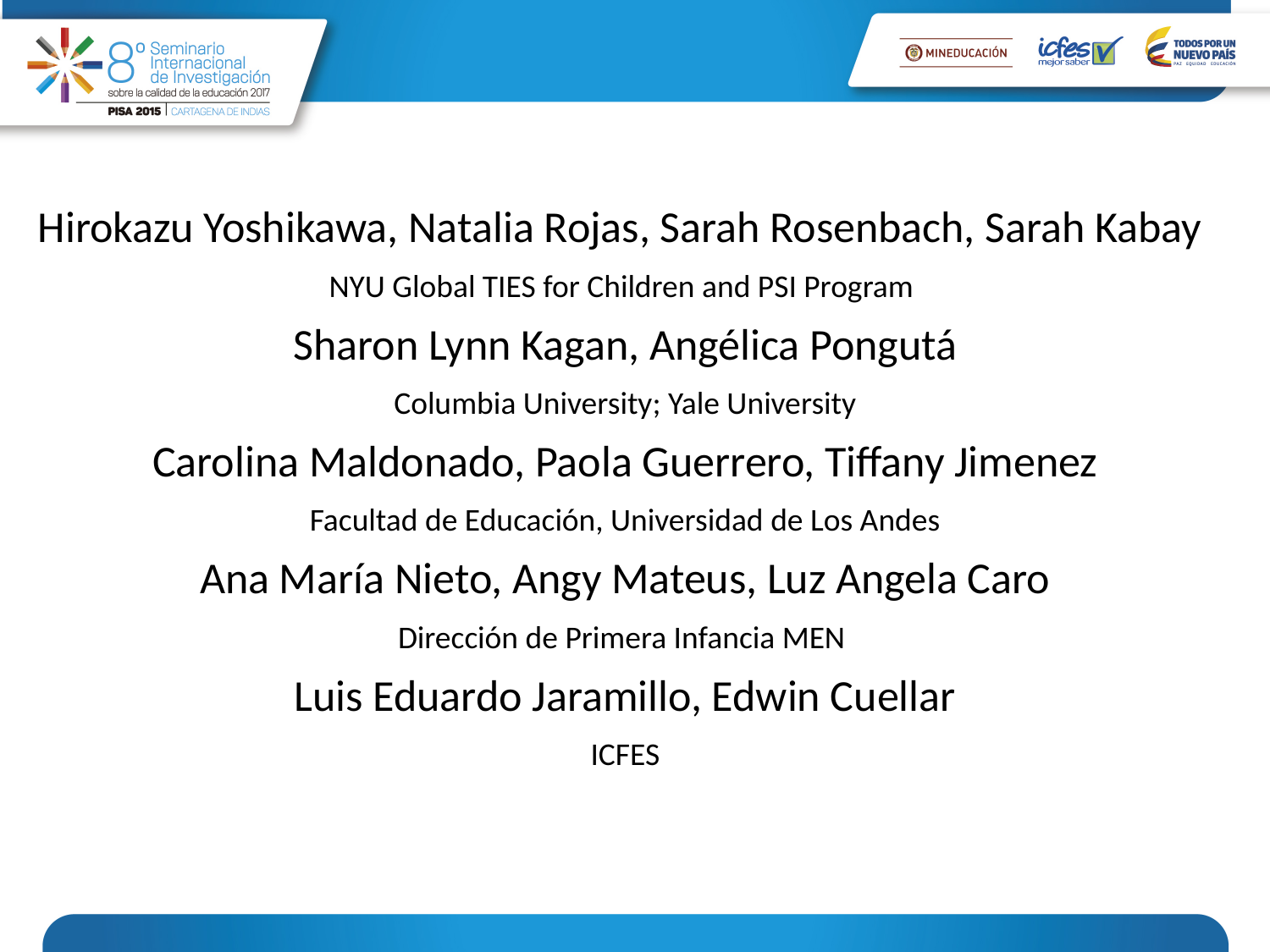

Hirokazu Yoshikawa, Natalia Rojas, Sarah Rosenbach, Sarah Kabay
NYU Global TIES for Children and PSI Program
Sharon Lynn Kagan, Angélica Pongutá
Columbia University; Yale University
Carolina Maldonado, Paola Guerrero, Tiffany Jimenez
Facultad de Educación, Universidad de Los Andes
Ana María Nieto, Angy Mateus, Luz Angela Caro
Dirección de Primera Infancia MEN
Luis Eduardo Jaramillo, Edwin Cuellar
ICFES

NYU Global TIES for Children and PSI Program
Universidad de los Andes, Bogotá, Colombia
Ministerio de Educación Nacional, Colombia
Ministerio de Educación, OSEE, Peru
Teachers College, Columbia University;  Yale University; University of Michigan